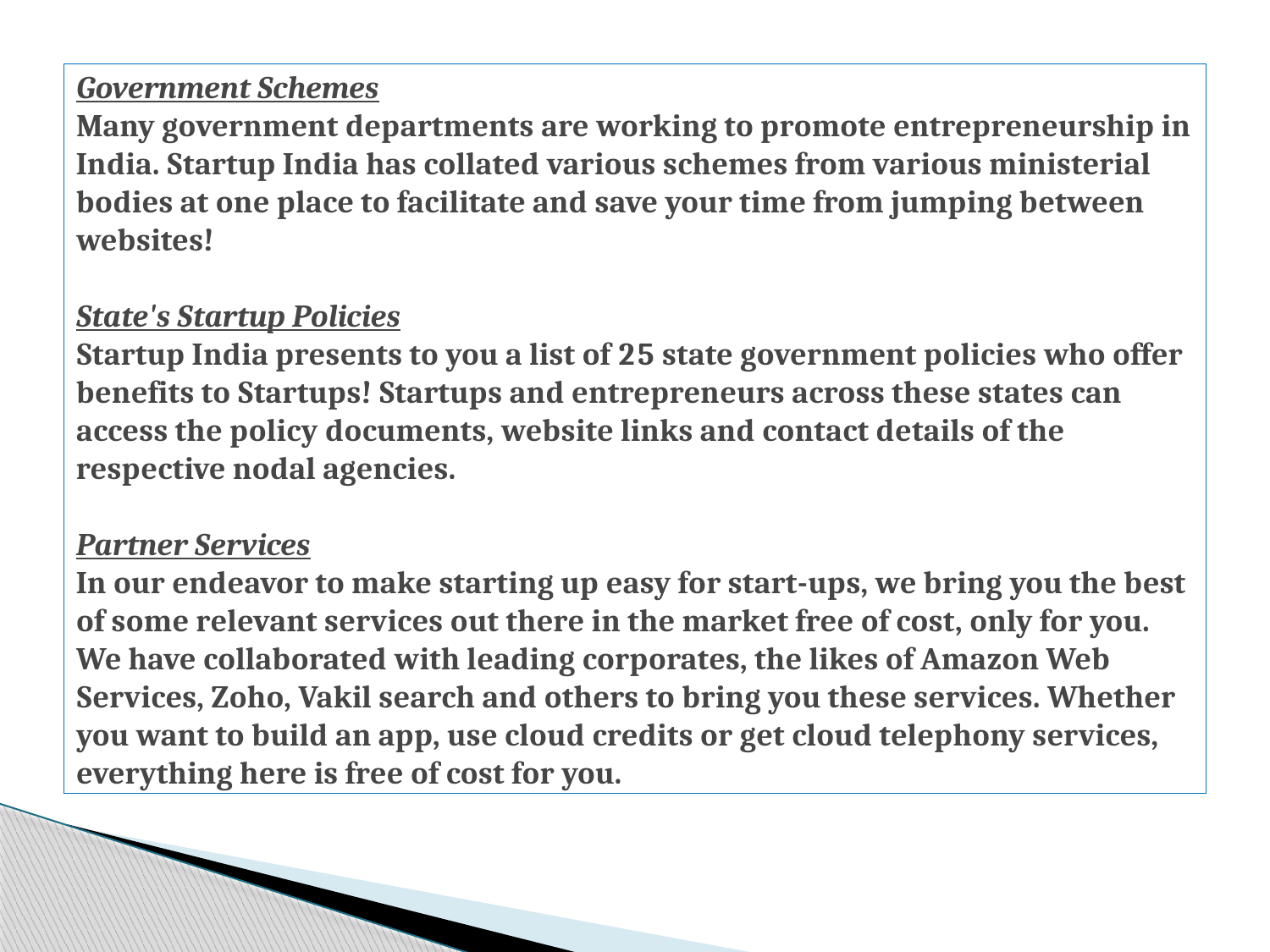

# Government Schemes Many government departments are working to promote entrepreneurship in India. Startup India has collated various schemes from various ministerial bodies at one place to facilitate and save your time from jumping between websites! State's Startup Policies Startup India presents to you a list of 25 state government policies who offer benefits to Startups! Startups and entrepreneurs across these states can access the policy documents, website links and contact details of the respective nodal agencies. Partner Services In our endeavor to make starting up easy for start-ups, we bring you the best of some relevant services out there in the market free of cost, only for you. We have collaborated with leading corporates, the likes of Amazon Web Services, Zoho, Vakil search and others to bring you these services. Whether you want to build an app, use cloud credits or get cloud telephony services, everything here is free of cost for you.